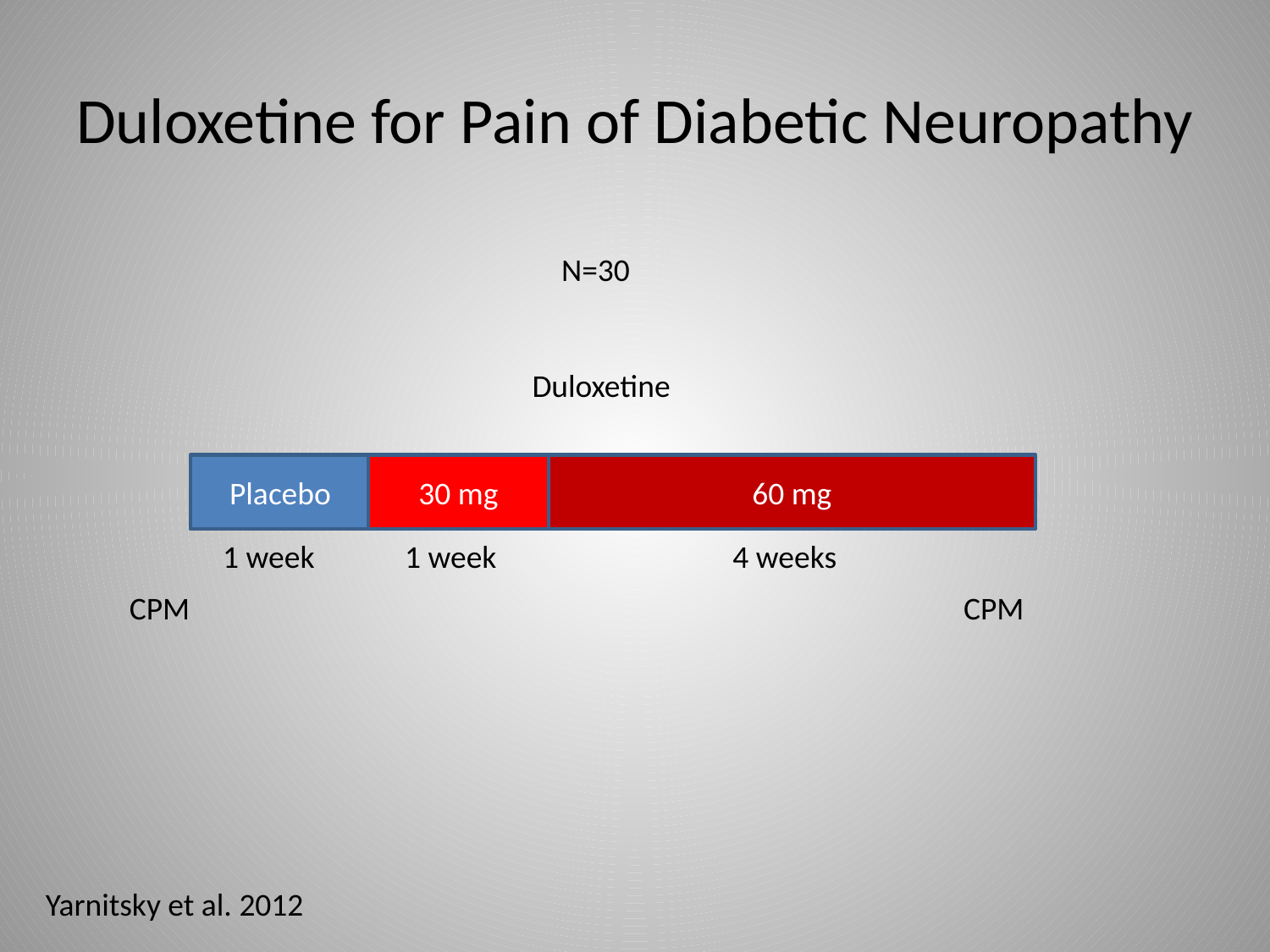

# Duloxetine for Pain of Diabetic Neuropathy
N=30
Duloxetine
Placebo
30 mg
60 mg
1 week
1 week
4 weeks
CPM
CPM
Yarnitsky et al. 2012